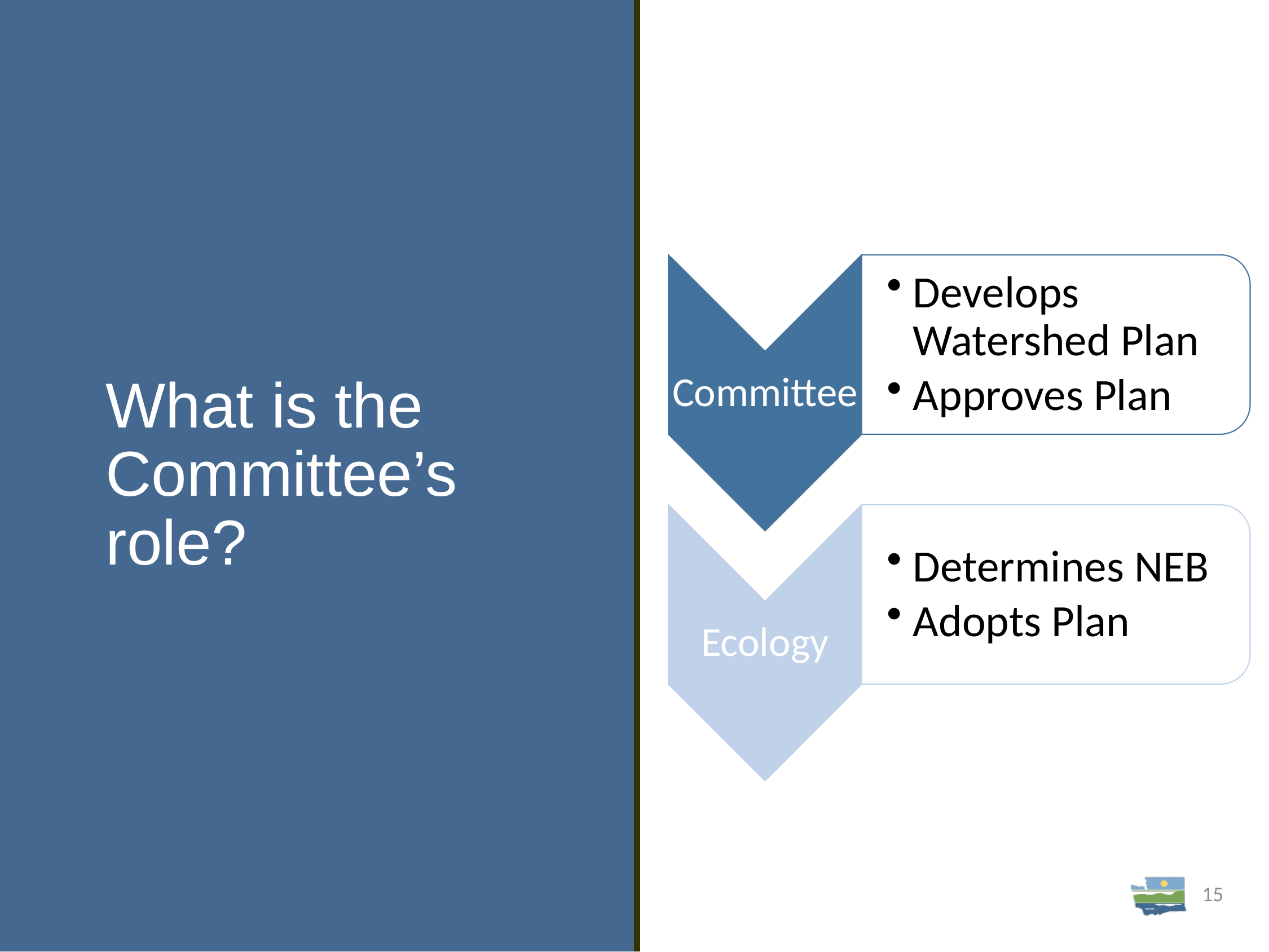

# What is the Committee’s role?
Committee
Develops Watershed Plan
Approves Plan
Ecology
Determines NEB
Adopts Plan